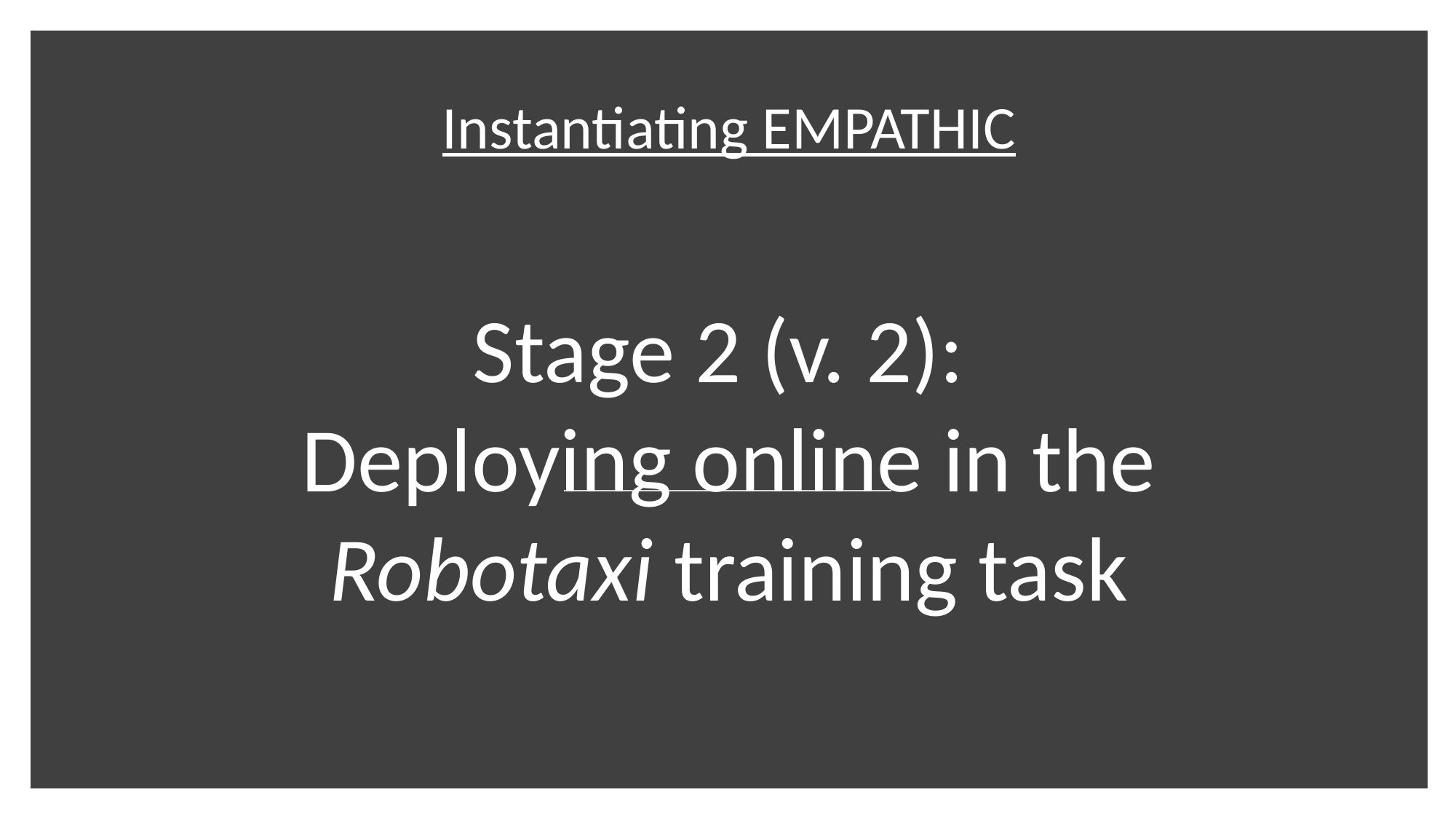

Instantiating EMPATHIC
Stage 2 (v. 2):
Deploying online in the Robotaxi training task